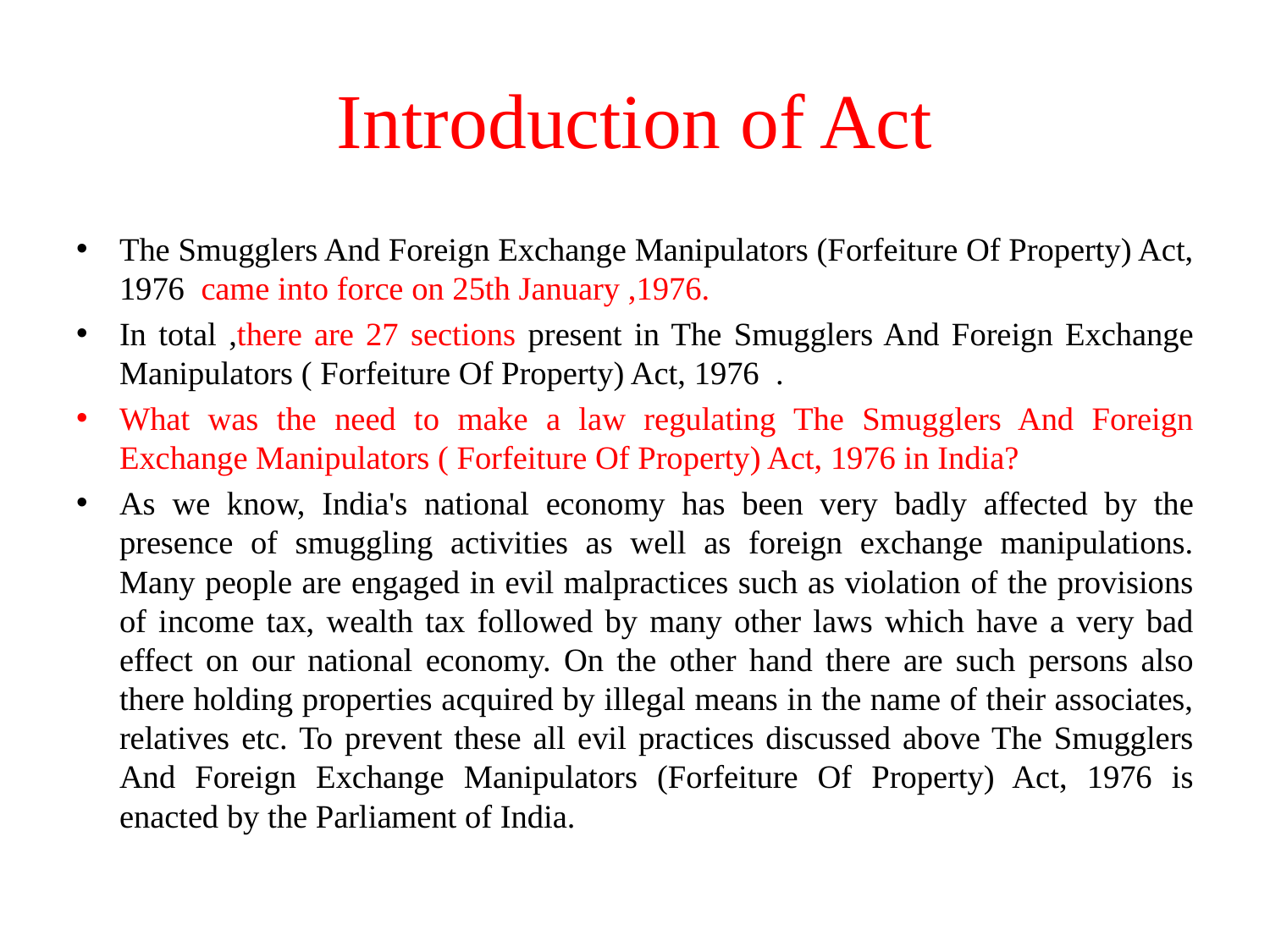

# Introduction of Act
The Smugglers And Foreign Exchange Manipulators (Forfeiture Of Property) Act, 1976  came into force on 25th January ,1976.
In total ,there are 27 sections present in The Smugglers And Foreign Exchange Manipulators ( Forfeiture Of Property) Act, 1976  .
What was the need to make a law regulating The Smugglers And Foreign Exchange Manipulators ( Forfeiture Of Property) Act, 1976 in India?
As we know, India's national economy has been very badly affected by the presence of smuggling activities as well as foreign exchange manipulations. Many people are engaged in evil malpractices such as violation of the provisions of income tax, wealth tax followed by many other laws which have a very bad effect on our national economy. On the other hand there are such persons also there holding properties acquired by illegal means in the name of their associates, relatives etc. To prevent these all evil practices discussed above The Smugglers And Foreign Exchange Manipulators (Forfeiture Of Property) Act, 1976 is enacted by the Parliament of India.